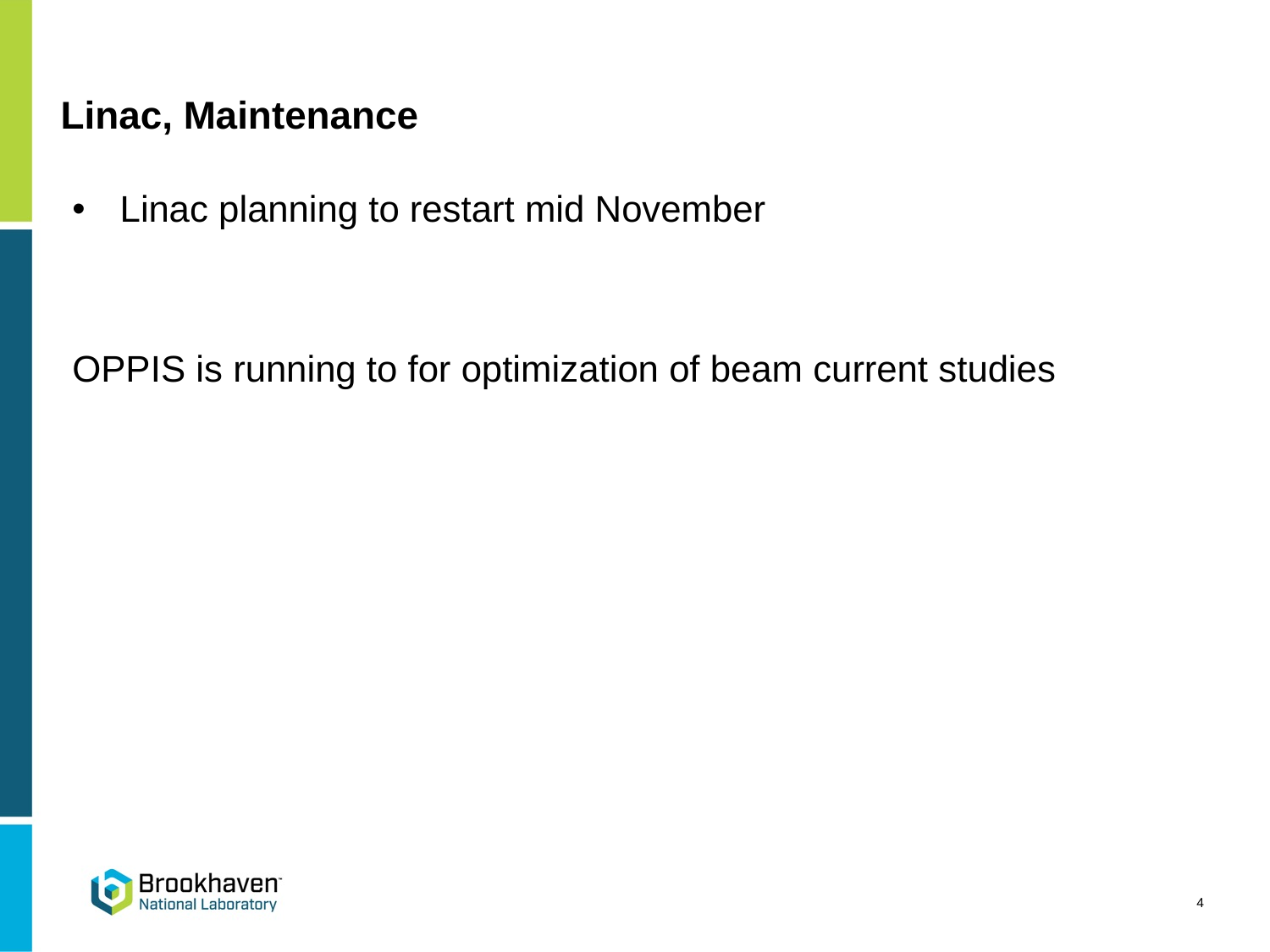

# Linac, Maintenance
Linac planning to restart mid November

OPPIS is running to for optimization of beam current studies
4